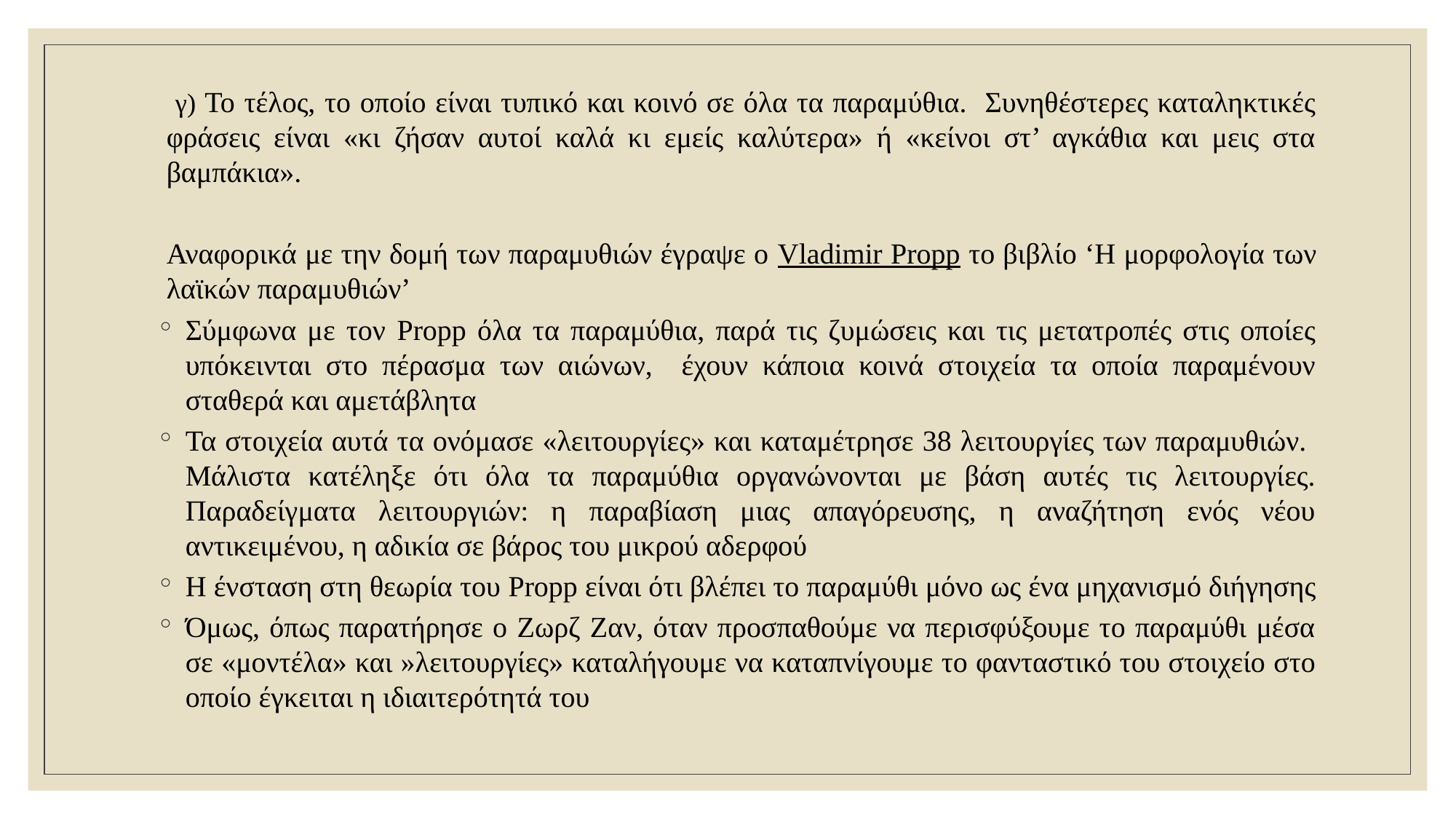

γ) Το τέλος, το οποίο είναι τυπικό και κοινό σε όλα τα παραμύθια.  Συνηθέστερες καταληκτικές φράσεις είναι «κι ζήσαν αυτοί καλά κι εμείς καλύτερα» ή «κείνοι στ’ αγκάθια και μεις στα βαμπάκια».

Αναφορικά με την δομή των παραμυθιών έγραψε ο Vladimir Propp το βιβλίο ‘Η μορφολογία των λαϊκών παραμυθιών’
Σύμφωνα με τον Propp όλα τα παραμύθια, παρά τις ζυμώσεις και τις μετατροπές στις οποίες υπόκεινται στο πέρασμα των αιώνων,  έχουν κάποια κοινά στοιχεία τα οποία παραμένουν σταθερά και αμετάβλητα
Τα στοιχεία αυτά τα ονόμασε «λειτουργίες» και καταμέτρησε 38 λειτουργίες των παραμυθιών.  Μάλιστα κατέληξε ότι όλα τα παραμύθια οργανώνονται με βάση αυτές τις λειτουργίες. Παραδείγματα λειτουργιών: η παραβίαση μιας απαγόρευσης, η αναζήτηση ενός νέου αντικειμένου, η αδικία σε βάρος του μικρού αδερφού
Η ένσταση στη θεωρία του Propp είναι ότι βλέπει το παραμύθι μόνο ως ένα μηχανισμό διήγησης
Όμως, όπως παρατήρησε ο Ζωρζ Ζαν, όταν προσπαθούμε να περισφύξουμε το παραμύθι μέσα σε «μοντέλα» και »λειτουργίες» καταλήγουμε να καταπνίγουμε το φανταστικό του στοιχείο στο οποίο έγκειται η ιδιαιτερότητά του